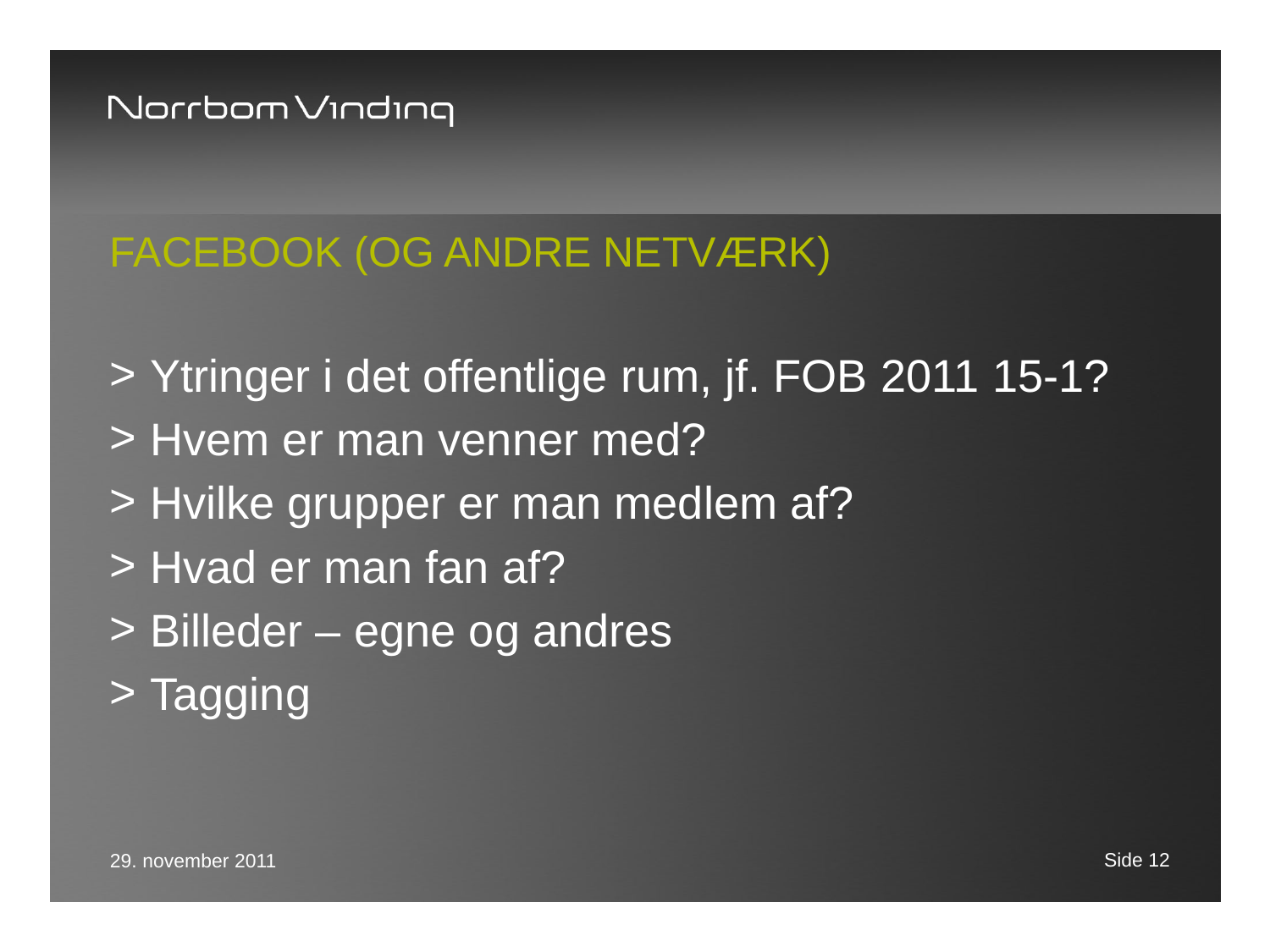

# Facebook (OG ANDRE NETVÆRK)
Ytringer i det offentlige rum, jf. FOB 2011 15-1?
Hvem er man venner med?
Hvilke grupper er man medlem af?
Hvad er man fan af?
Billeder – egne og andres
Tagging

Side 12
29. november 2011